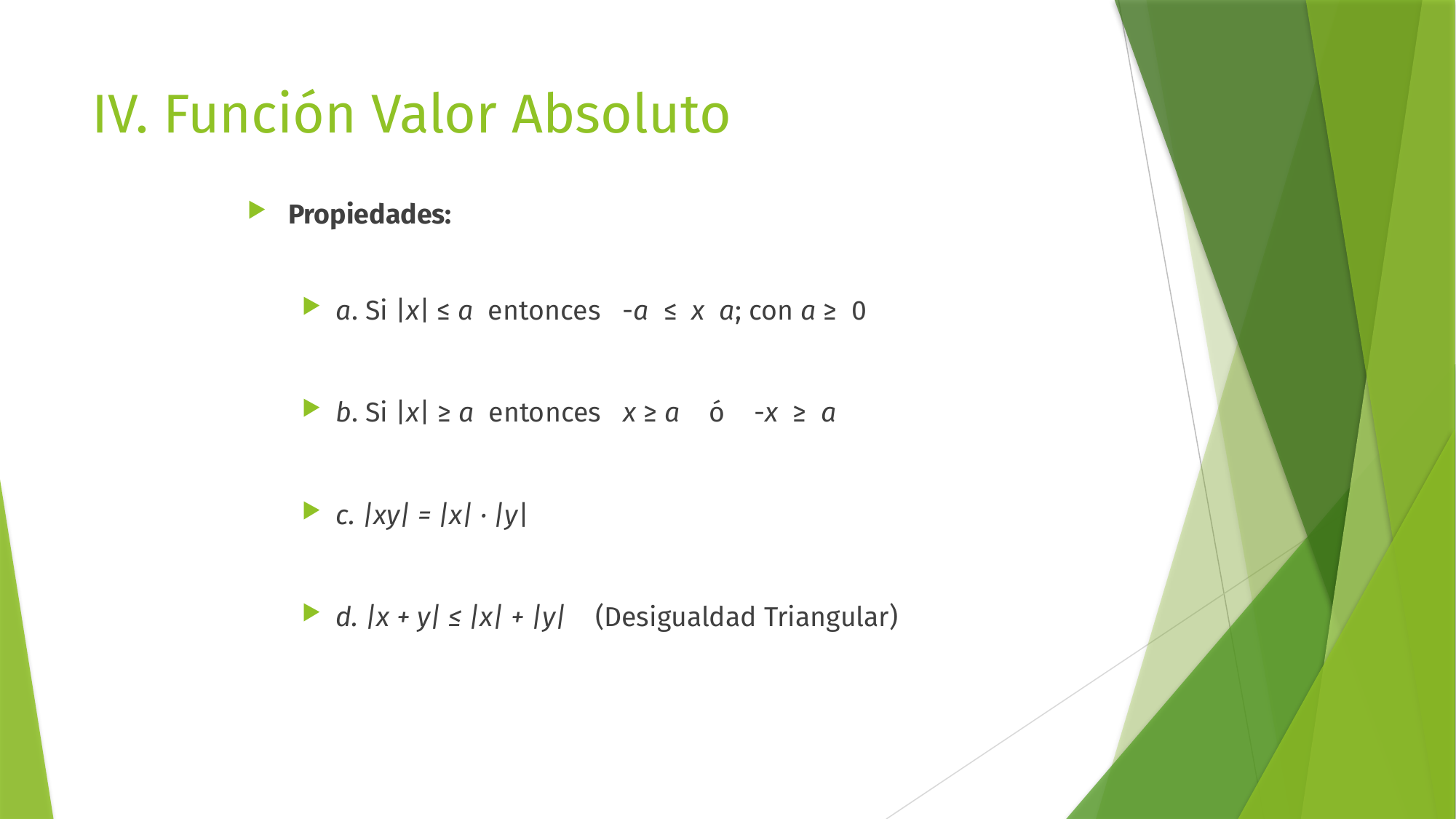

# IV. Función Valor Absoluto
Propiedades:

a. Si |x| ≤ a  entonces   -a  ≤  x  a; con a ≥  0

b. Si |x| ≥ a  entonces   x ≥ a    ó    -x  ≥  a

c. |xy| = |x| · |y|

d. |x + y| ≤ |x| + |y|    (Desigualdad Triangular)